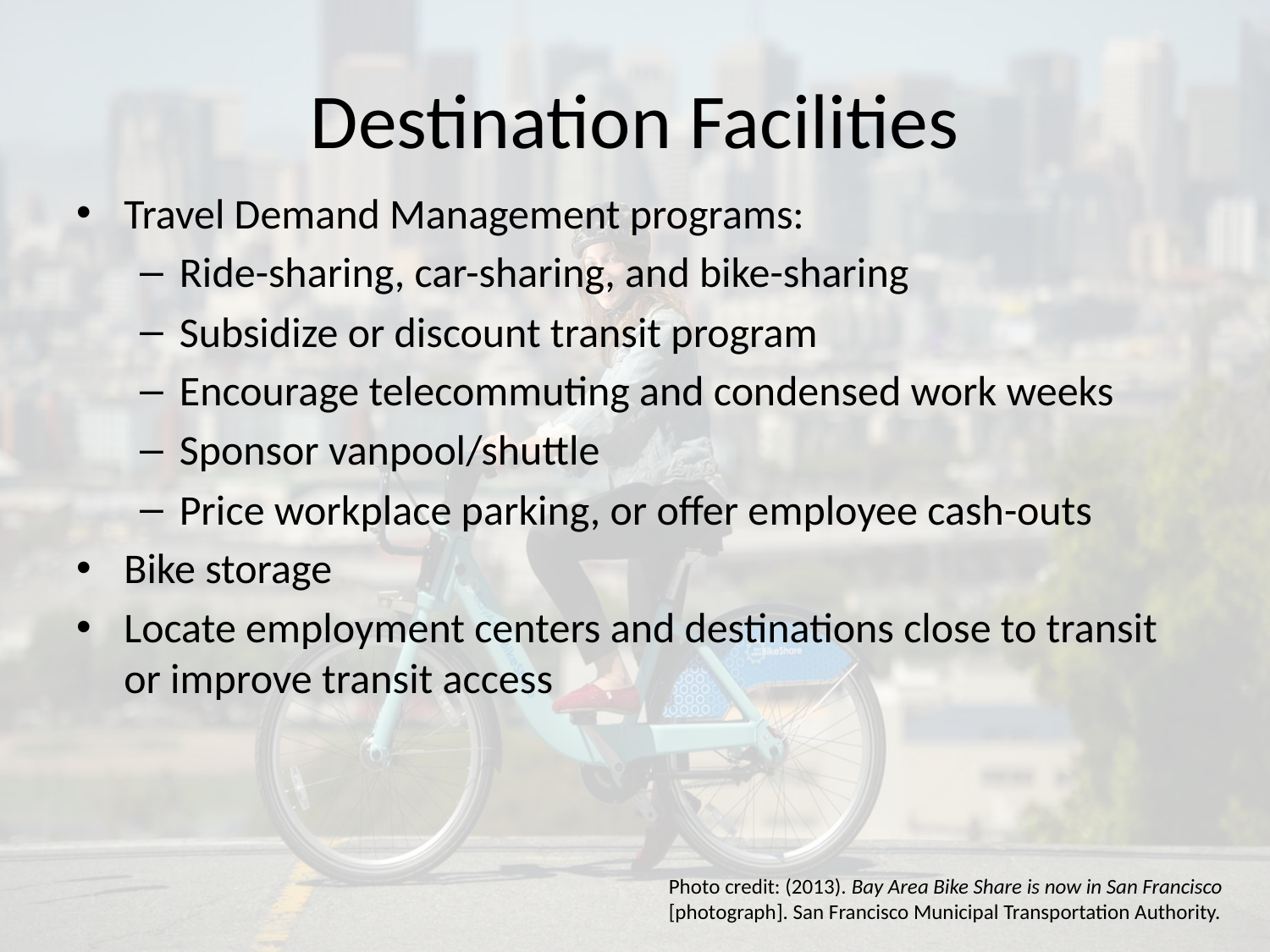

# Destination Facilities
Travel Demand Management programs:
Ride-sharing, car-sharing, and bike-sharing
Subsidize or discount transit program
Encourage telecommuting and condensed work weeks
Sponsor vanpool/shuttle
Price workplace parking, or offer employee cash-outs
Bike storage
Locate employment centers and destinations close to transit or improve transit access

Photo credit: (2013). Bay Area Bike Share is now in San Francisco [photograph]. San Francisco Municipal Transportation Authority.